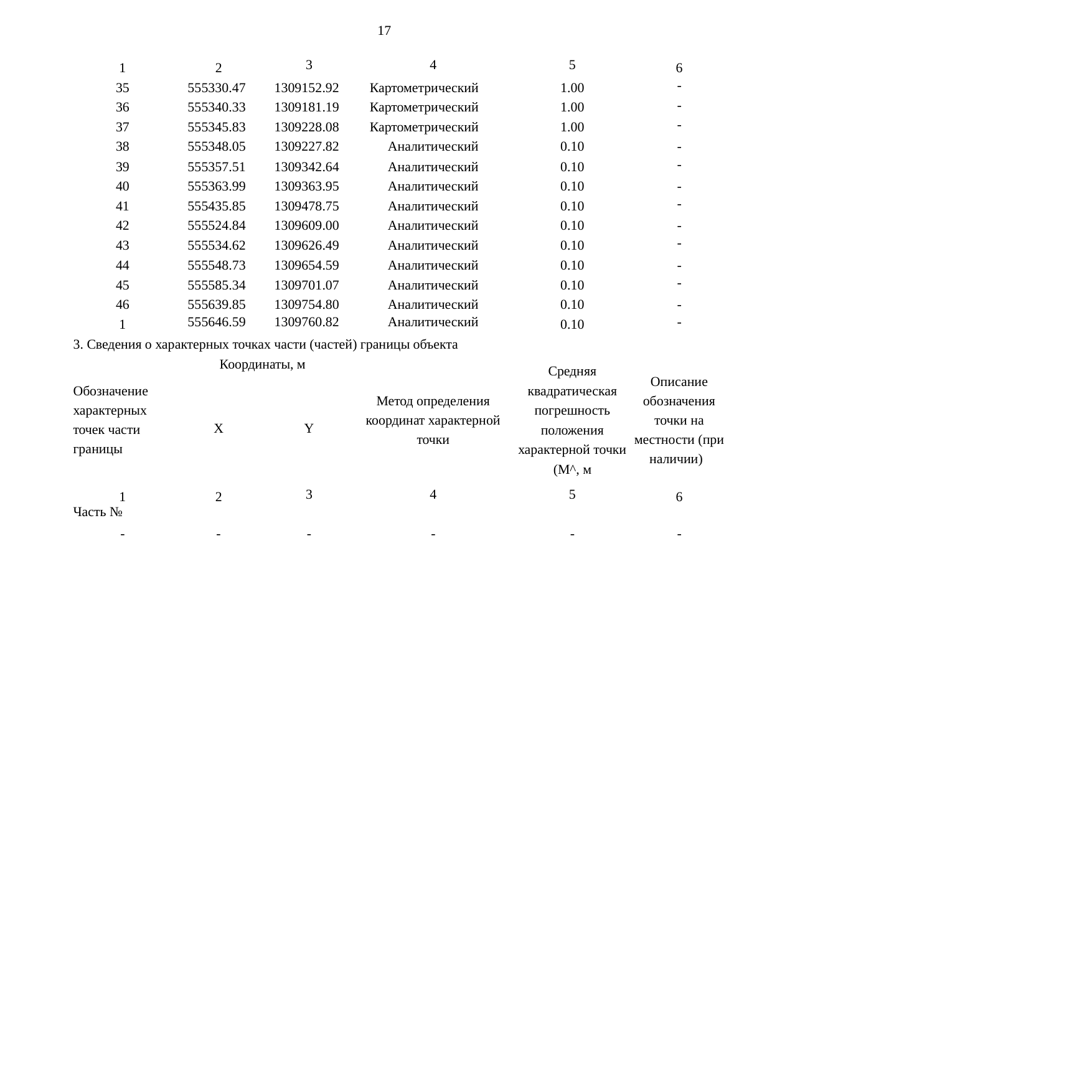

17
| 1 | 2 | 3 | 4 | 5 | 6 |
| --- | --- | --- | --- | --- | --- |
| 35 | 555330.47 | 1309152.92 | Картометрический | 1.00 | - |
| 36 | 555340.33 | 1309181.19 | Картометрический | 1.00 | - |
| 37 | 555345.83 | 1309228.08 | Картометрический | 1.00 | - |
| 38 | 555348.05 | 1309227.82 | Аналитический | 0.10 | - |
| 39 | 555357.51 | 1309342.64 | Аналитический | 0.10 | - |
| 40 | 555363.99 | 1309363.95 | Аналитический | 0.10 | - |
| 41 | 555435.85 | 1309478.75 | Аналитический | 0.10 | - |
| 42 | 555524.84 | 1309609.00 | Аналитический | 0.10 | - |
| 43 | 555534.62 | 1309626.49 | Аналитический | 0.10 | - |
| 44 | 555548.73 | 1309654.59 | Аналитический | 0.10 | - |
| 45 | 555585.34 | 1309701.07 | Аналитический | 0.10 | - |
| 46 | 555639.85 | 1309754.80 | Аналитический | 0.10 | - |
| 1 | 555646.59 | 1309760.82 | Аналитический | 0.10 | - |
| 3. Сведения о характерных точках части (частей) границы объекта |  |  |  |  |  |
| Обозначение характерных точек части границы | Координаты, м |  | Метод определения координат характерной точки | Средняя квадратическая погрешность положения характерной точки (М^, м | Описание обозначения точки на местности (при наличии) |
|  | X | Y |  |  |  |
| 1 | 2 | 3 | 4 | 5 | 6 |
| Часть № |  |  |  |  |  |
| - | - | - | - | - | - |